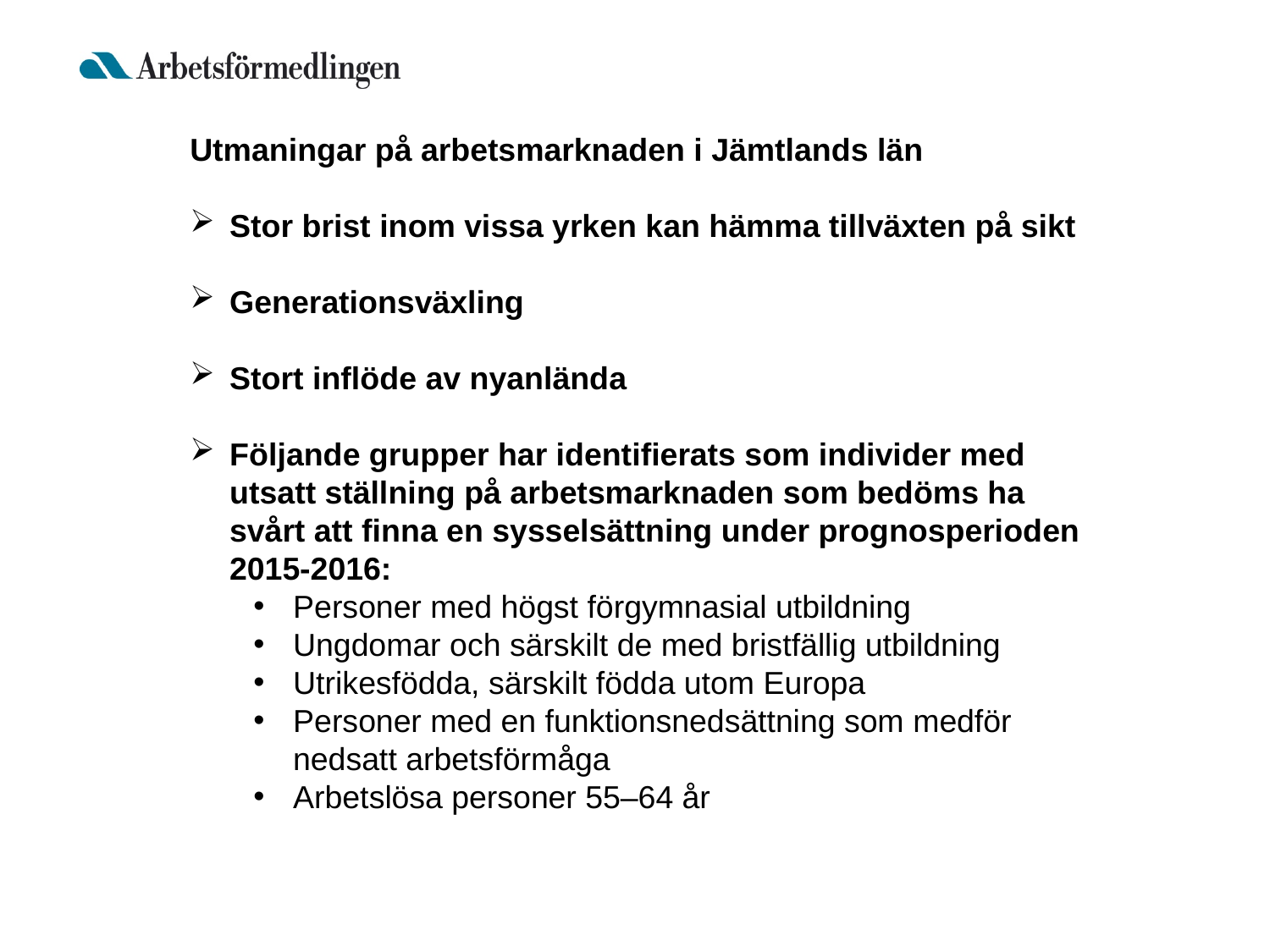

Utmaningar på arbetsmarknaden i Jämtlands län

Stor brist inom vissa yrken kan hämma tillväxten på sikt

Generationsväxling

Stort inflöde av nyanlända

Följande grupper har identifierats som individer med utsatt ställning på arbetsmarknaden som bedöms ha svårt att finna en sysselsättning under prognosperioden 2015-2016:
Personer med högst förgymnasial utbildning
Ungdomar och särskilt de med bristfällig utbildning
Utrikesfödda, särskilt födda utom Europa
Personer med en funktionsnedsättning som medför nedsatt arbetsförmåga
Arbetslösa personer 55–64 år